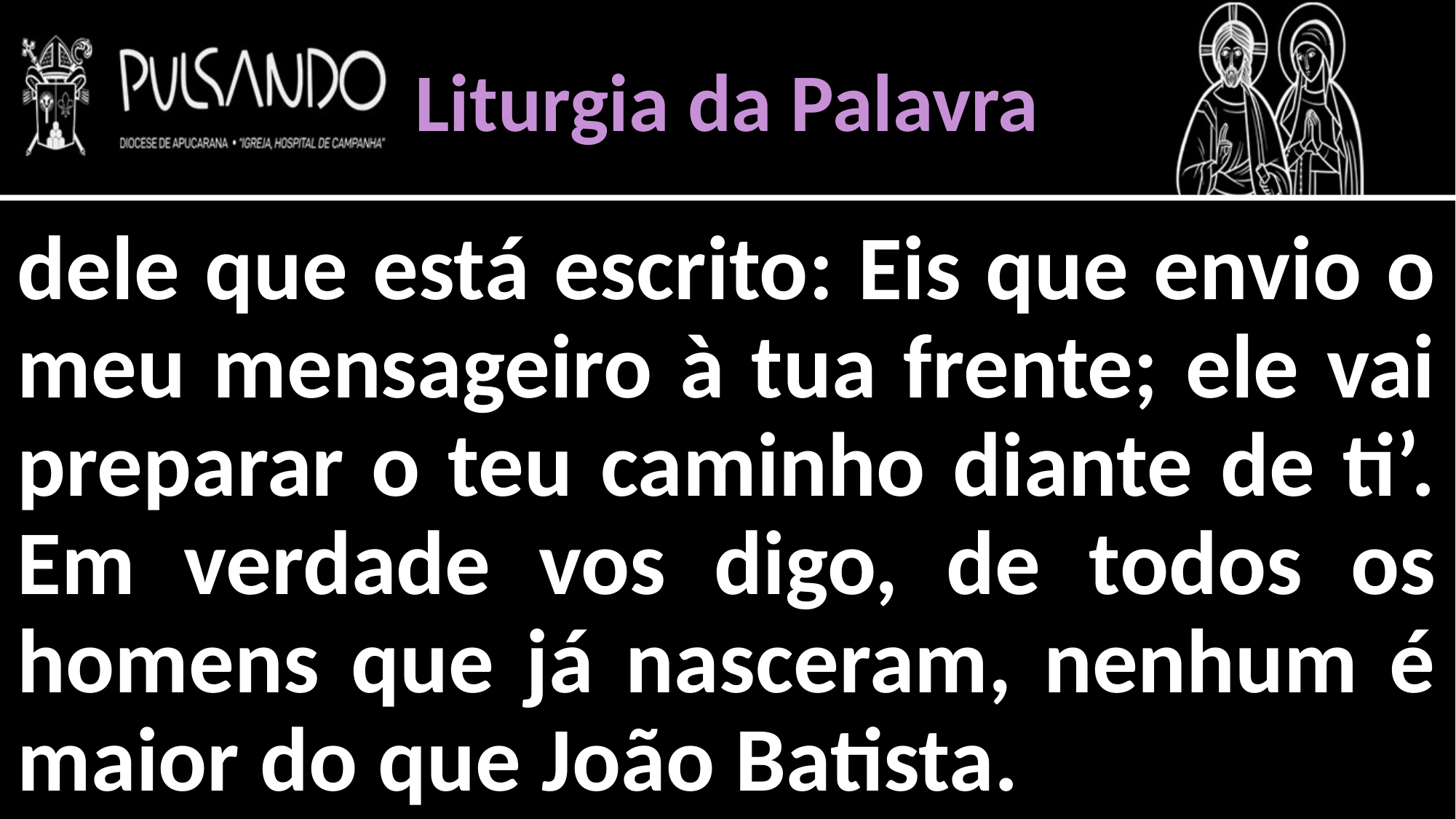

Liturgia da Palavra
dele que está escrito: Eis que envio o meu mensageiro à tua frente; ele vai preparar o teu caminho diante de ti’. Em verdade vos digo, de todos os homens que já nasceram, nenhum é maior do que João Batista.